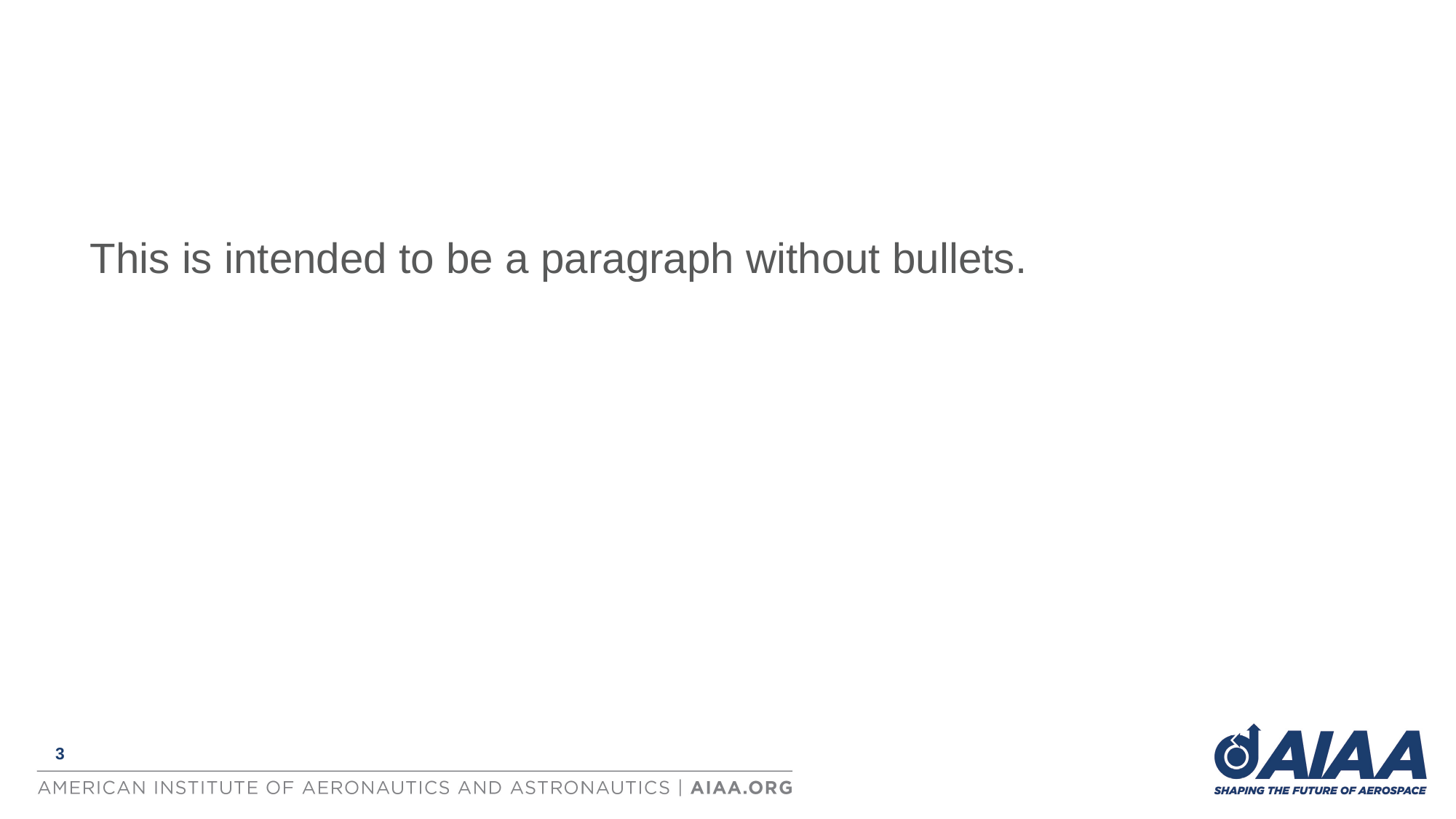

#
This is intended to be a paragraph without bullets.
3